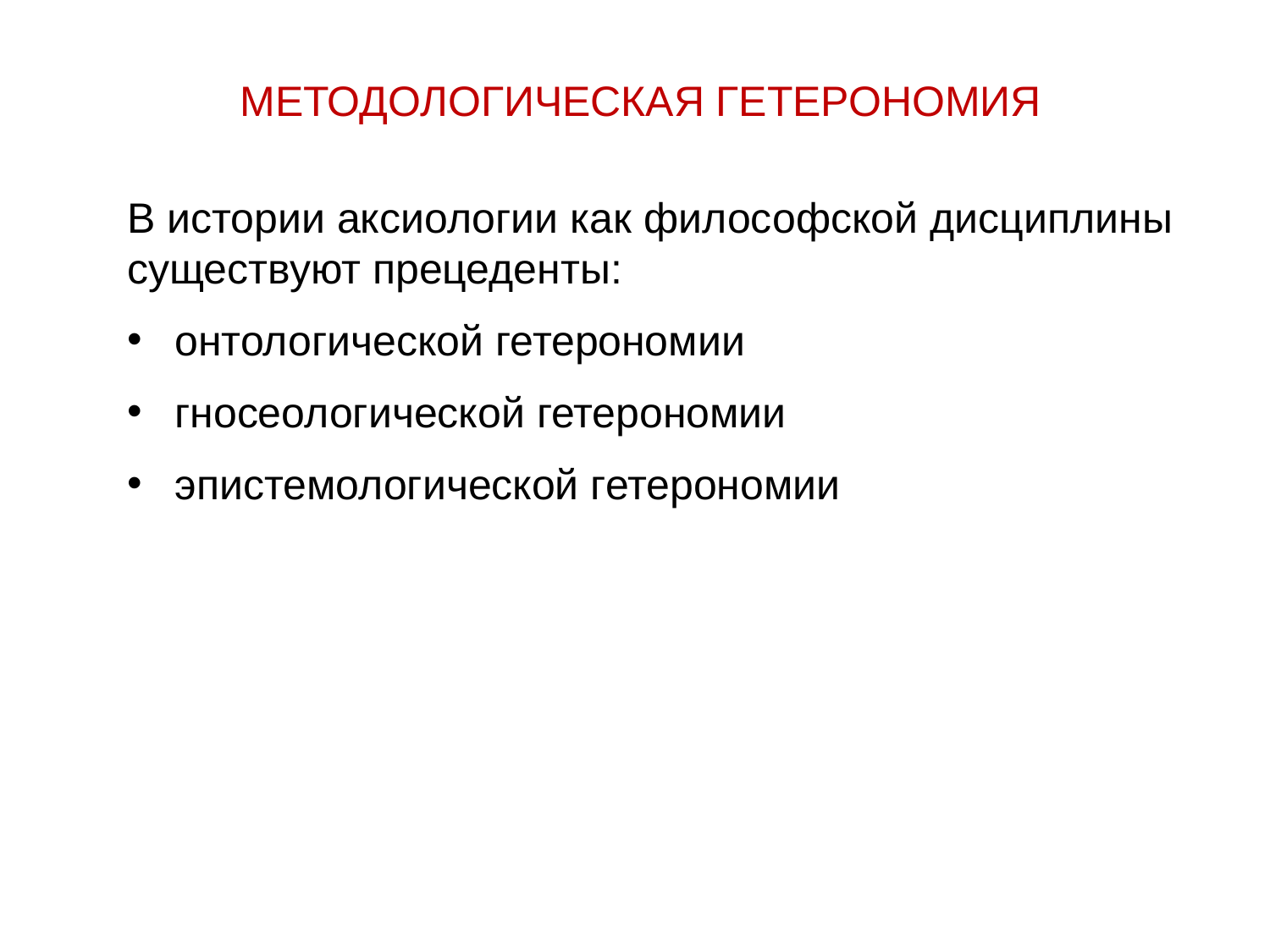

МЕТОДОЛОГИЧЕСКАЯ ГЕТЕРОНОМИЯ
В истории аксиологии как философской дисциплины существуют прецеденты:
онтологической гетерономии
гносеологической гетерономии
эпистемологической гетерономии
14